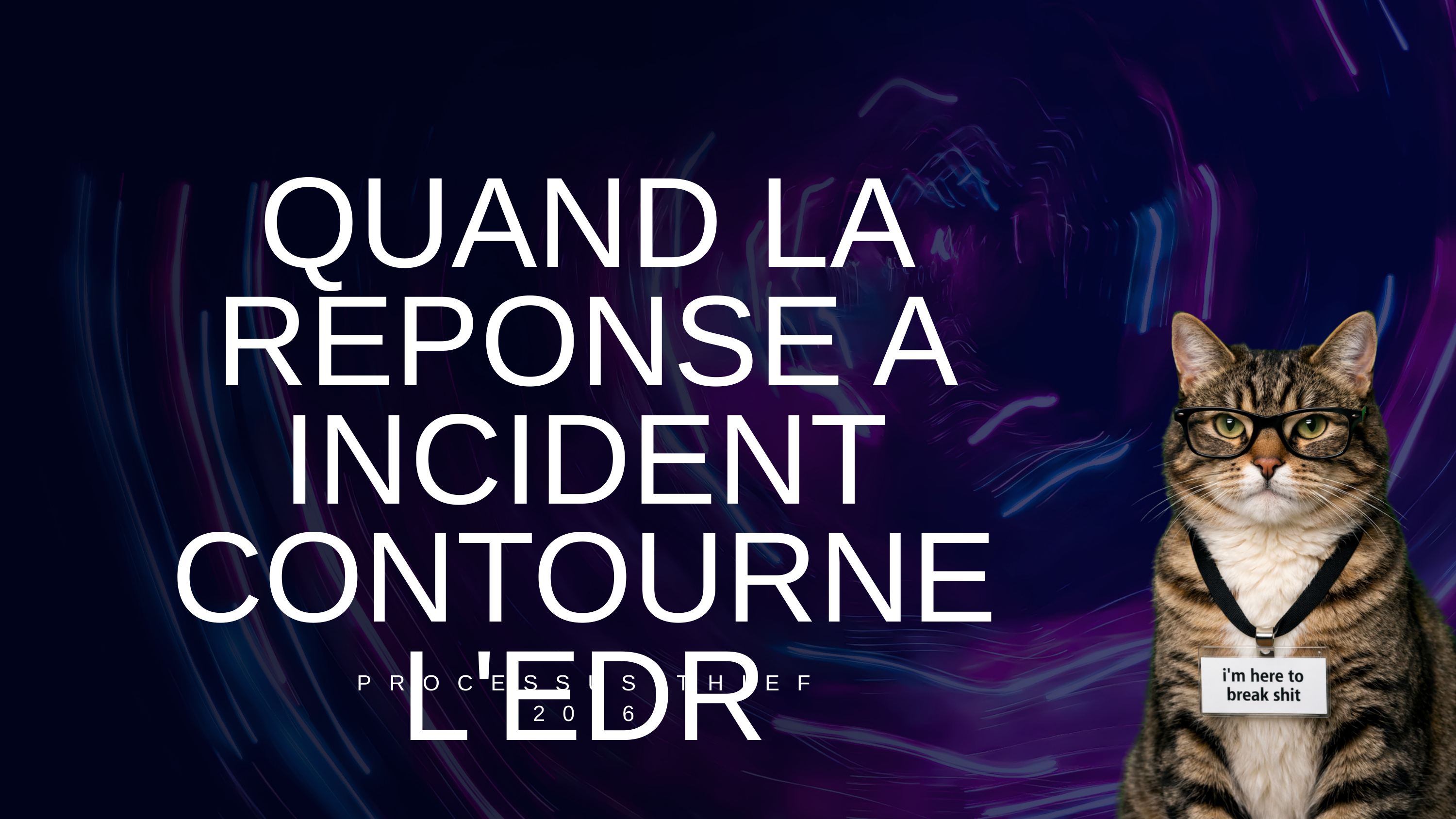

QUAND LA REPONSE A INCIDENT CONTOURNE L'EDR

PROCESSUS THIEF
2026